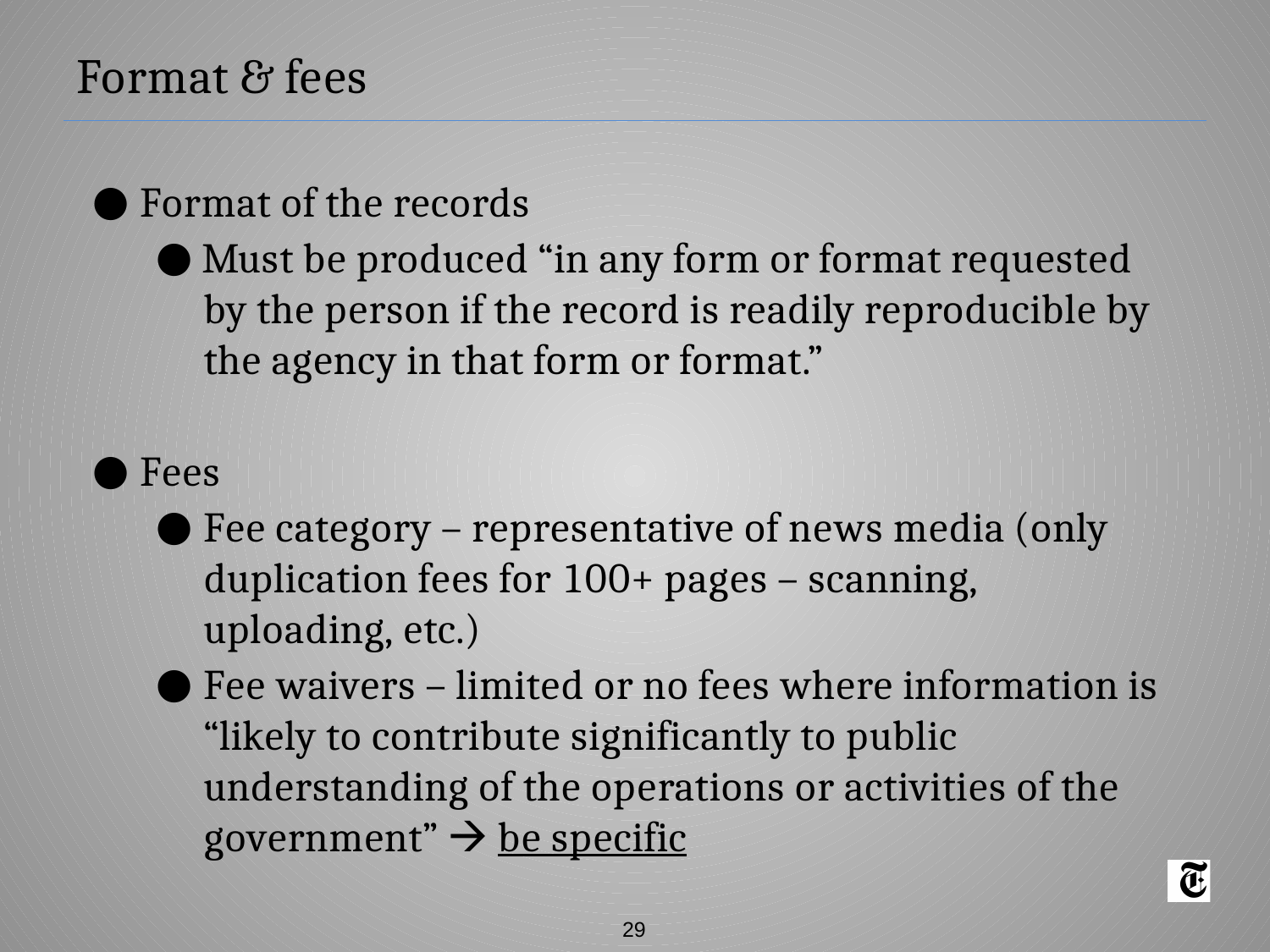

# Format & fees
Format of the records
Must be produced “in any form or format requested by the person if the record is readily reproducible by the agency in that form or format.”

Fees
Fee category – representative of news media (only duplication fees for 100+ pages – scanning, uploading, etc.)
Fee waivers – limited or no fees where information is  “likely to contribute significantly to public understanding of the operations or activities of the government” 🡪 be specific